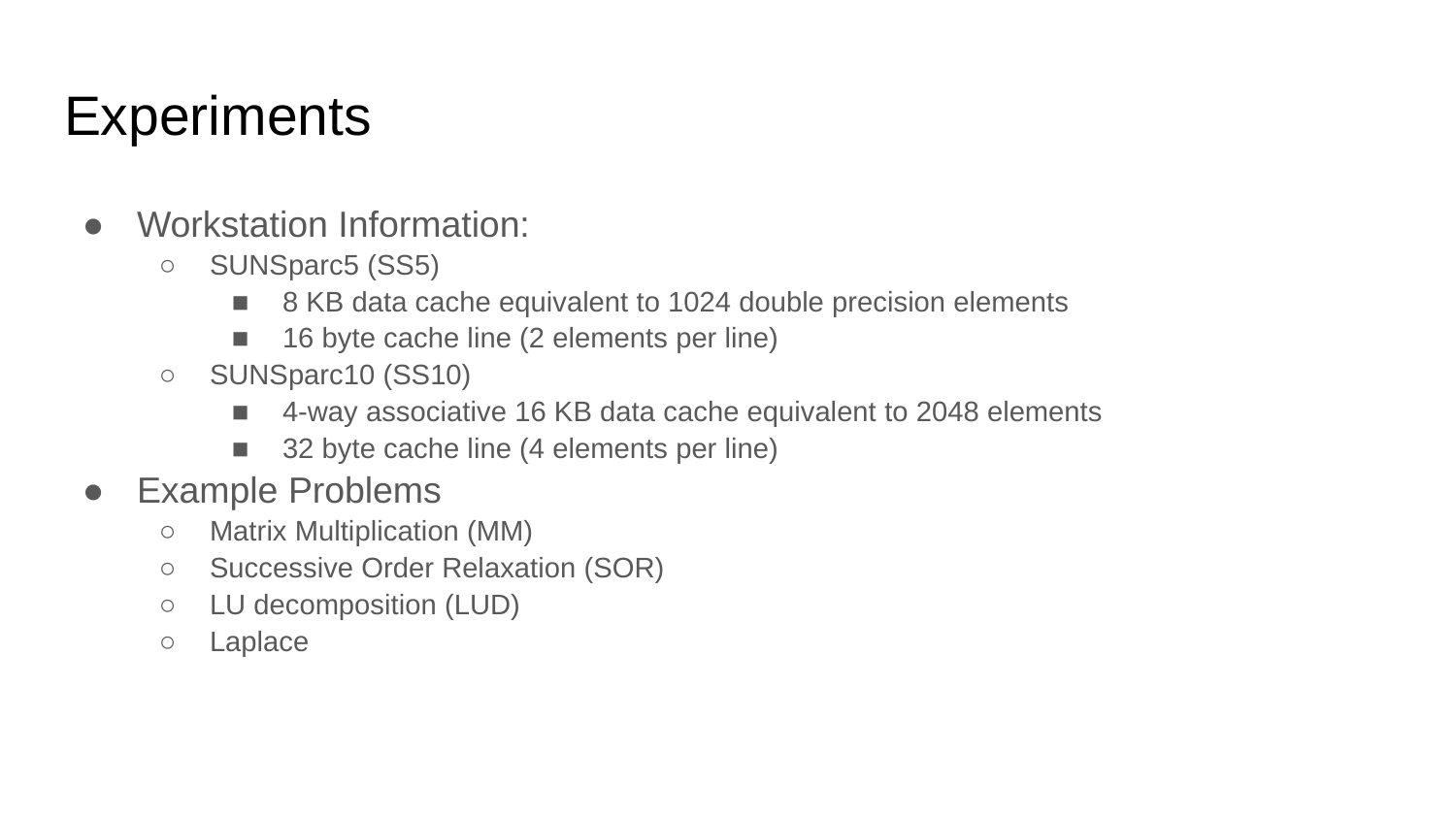

# Experiments
Workstation Information:
SUNSparc5 (SS5)
8 KB data cache equivalent to 1024 double precision elements
16 byte cache line (2 elements per line)
SUNSparc10 (SS10)
4-way associative 16 KB data cache equivalent to 2048 elements
32 byte cache line (4 elements per line)
Example Problems
Matrix Multiplication (MM)
Successive Order Relaxation (SOR)
LU decomposition (LUD)
Laplace